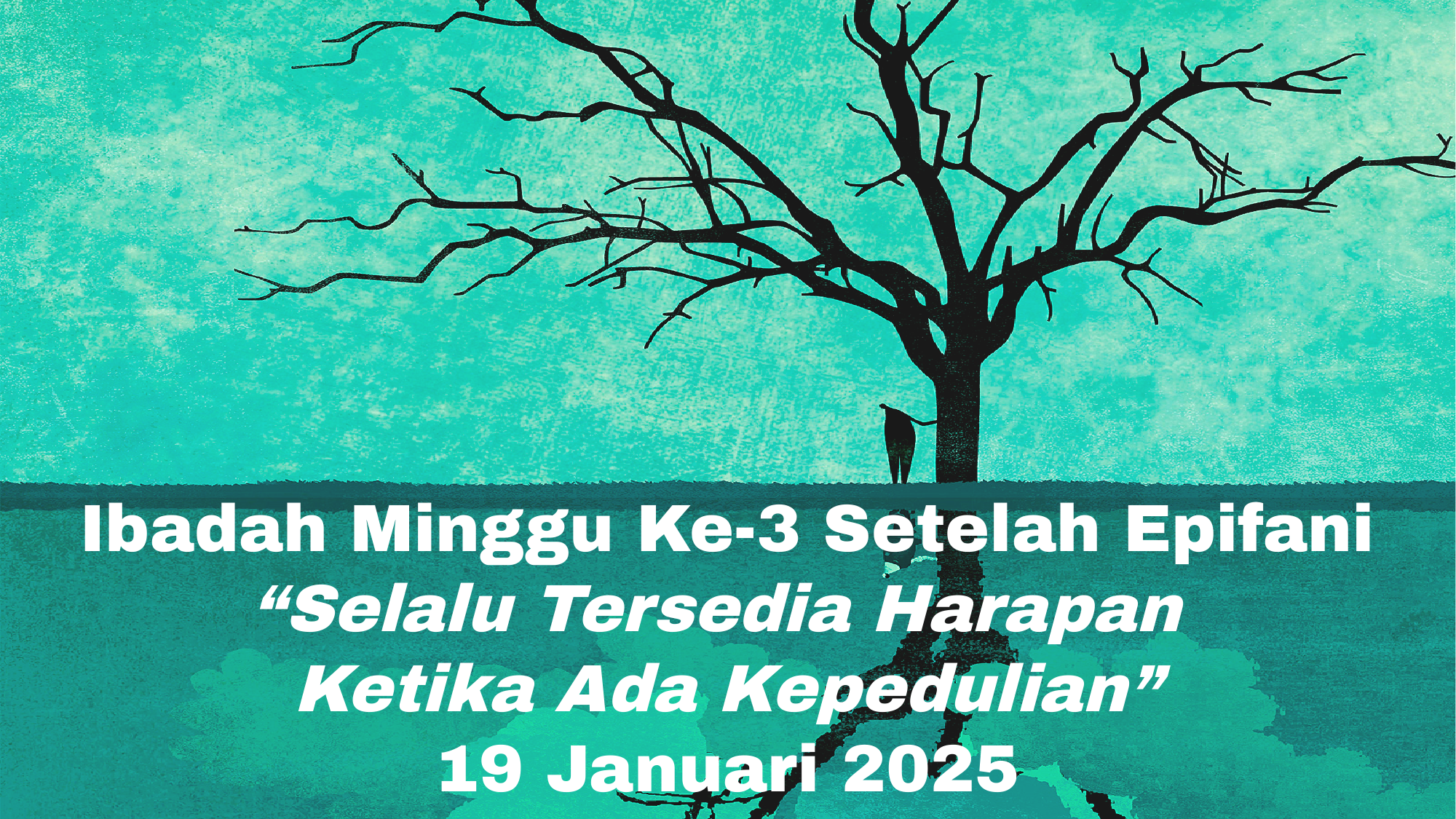

Ibadah Minggu Ke-3 Setelah Epifani
“Selalu Tersedia Harapan
Ketika Ada Kepedulian”
19 Januari 2025